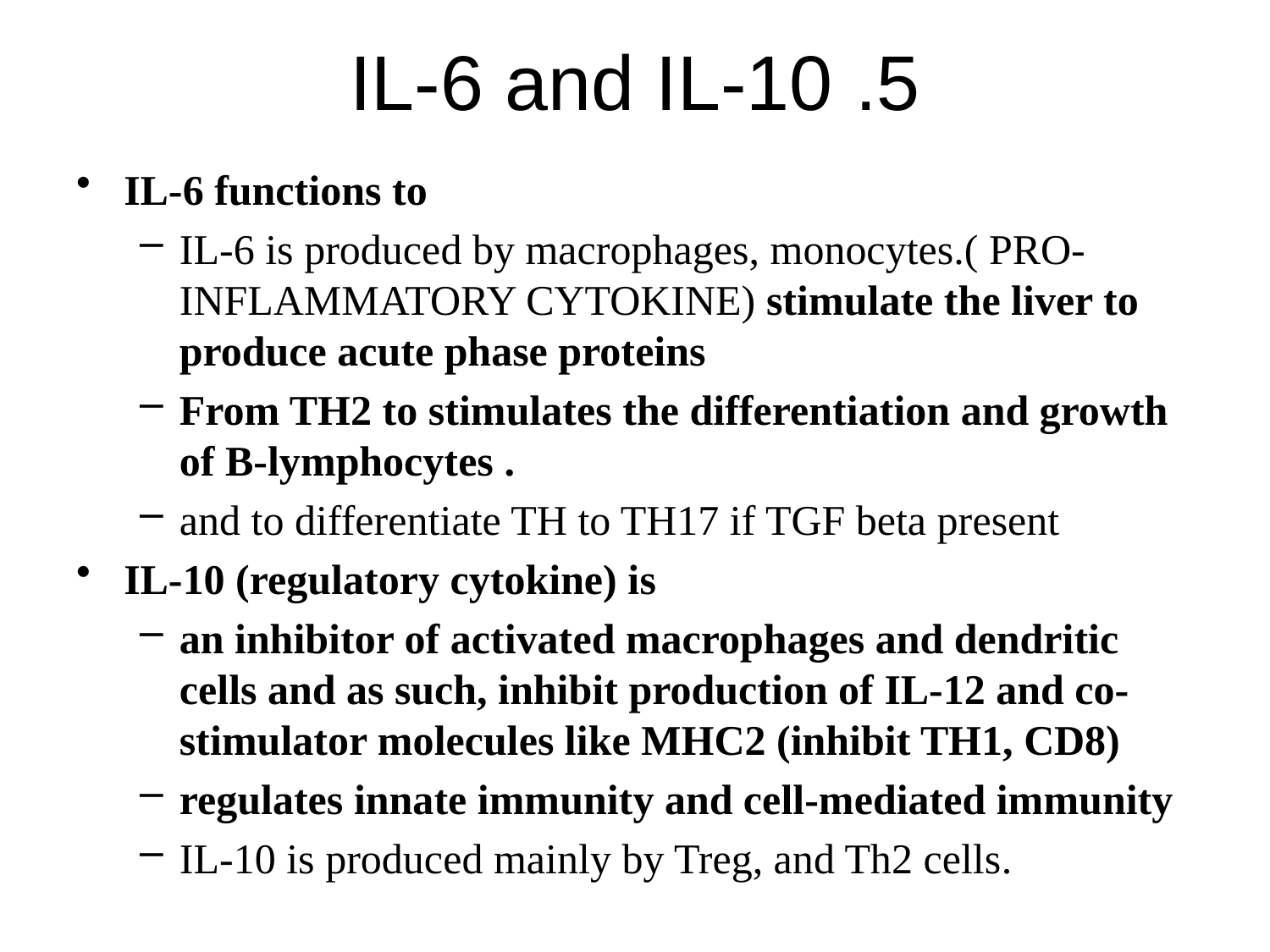

# 5. IL-6 and IL-10
IL-6 functions to
IL-6 is produced by macrophages, monocytes.( PRO-INFLAMMATORY CYTOKINE) stimulate the liver to produce acute phase proteins
From TH2 to stimulates the differentiation and growth of B-lymphocytes .
and to differentiate TH to TH17 if TGF beta present
IL-10 (regulatory cytokine) is
an inhibitor of activated macrophages and dendritic cells and as such, inhibit production of IL-12 and co-stimulator molecules like MHC2 (inhibit TH1, CD8)
regulates innate immunity and cell-mediated immunity
IL-10 is produced mainly by Treg, and Th2 cells.